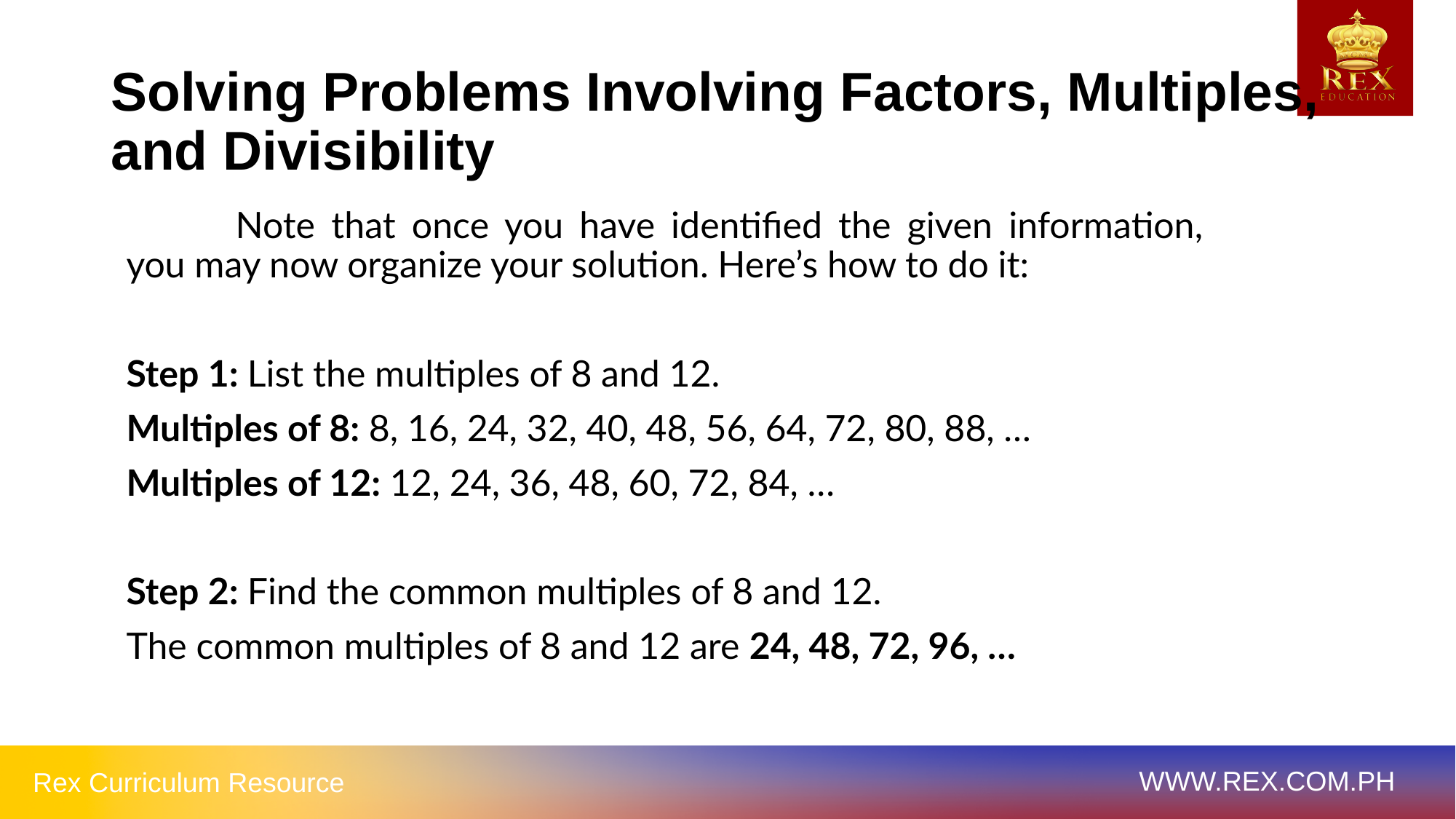

# Solving Problems Involving Factors, Multiples, and Divisibility
	Note that once you have identified the given information, you may now organize your solution. Here’s how to do it:

Step 1: List the multiples of 8 and 12.
Multiples of 8: 8, 16, 24, 32, 40, 48, 56, 64, 72, 80, 88, …
Multiples of 12: 12, 24, 36, 48, 60, 72, 84, …

Step 2: Find the common multiples of 8 and 12.
The common multiples of 8 and 12 are 24, 48, 72, 96, …